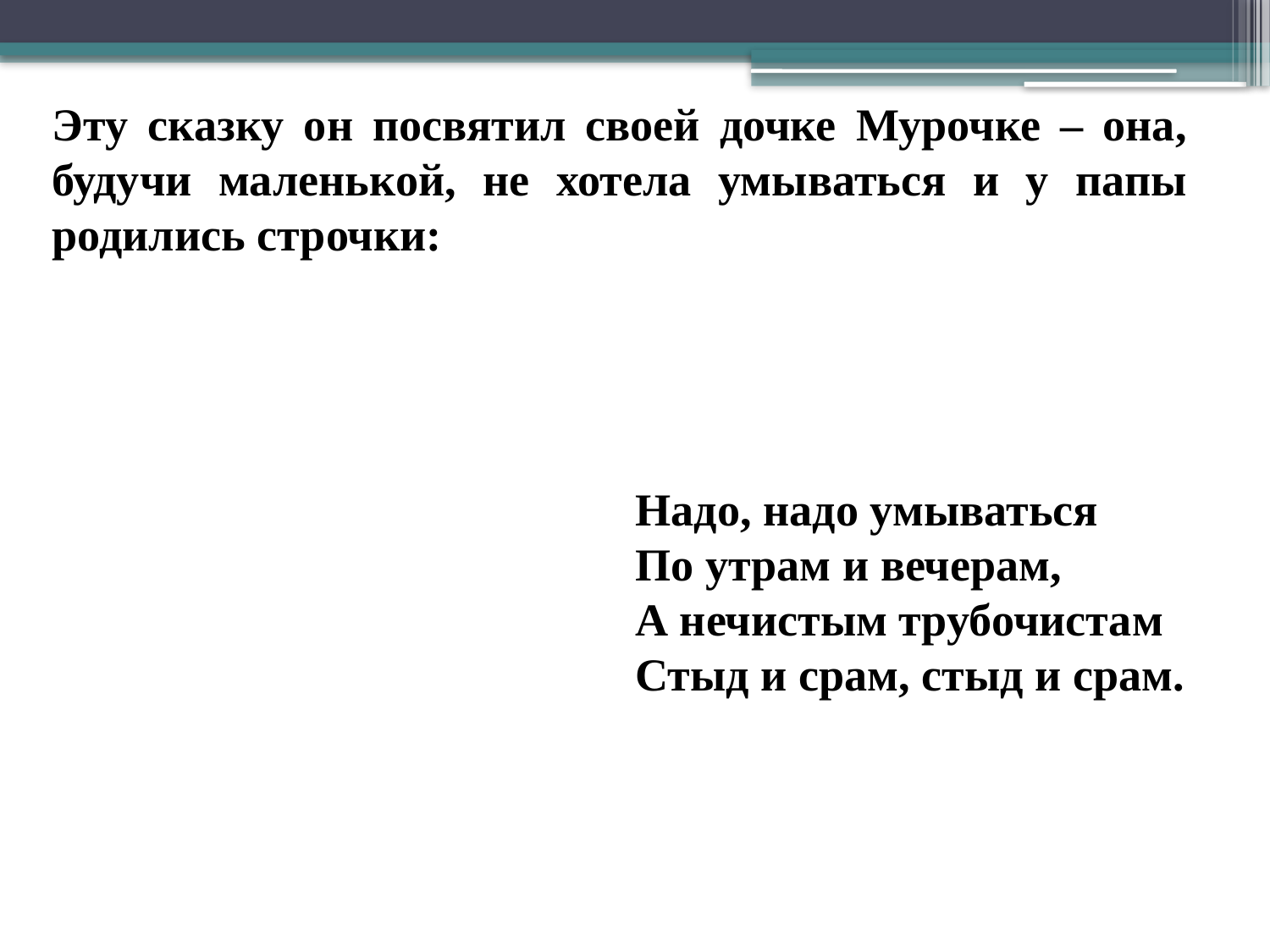

Эту сказку он посвятил своей дочке Мурочке – она, будучи маленькой, не хотела умываться и у папы родились строчки:

                                                   Надо, надо умываться
                                                   По утрам и вечерам,
                                                   А нечистым трубочистам
                                                   Стыд и срам, стыд и срам.